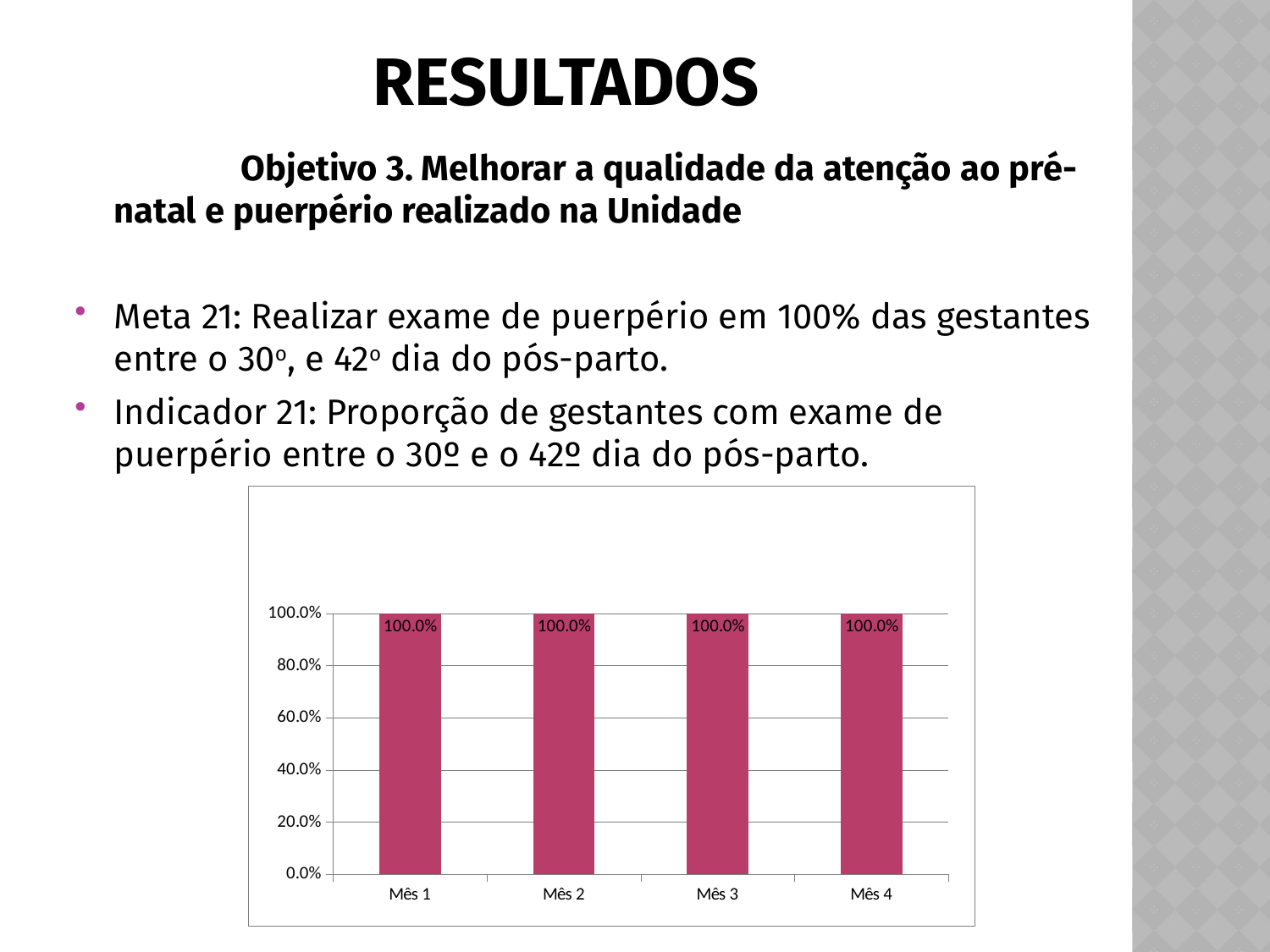

# RESULTADOS
		Objetivo 3. Melhorar a qualidade da atenção ao pré-natal e puerpério realizado na Unidade

Meta 21: Realizar exame de puerpério em 100% das gestantes entre o 30o, e 42o dia do pós-parto.
Indicador 21: Proporção de gestantes com exame de puerpério entre o 30º e o 42º dia do pós-parto.

### Chart

| Category | Proporção de gestantes com exame de puerpério entre o 30º e o 42º dia do pós-parto |
|---|---|
| Mês 1 | 1.0 |
| Mês 2 | 1.0 |
| Mês 3 | 1.0 |
| Mês 4 | 1.0 |